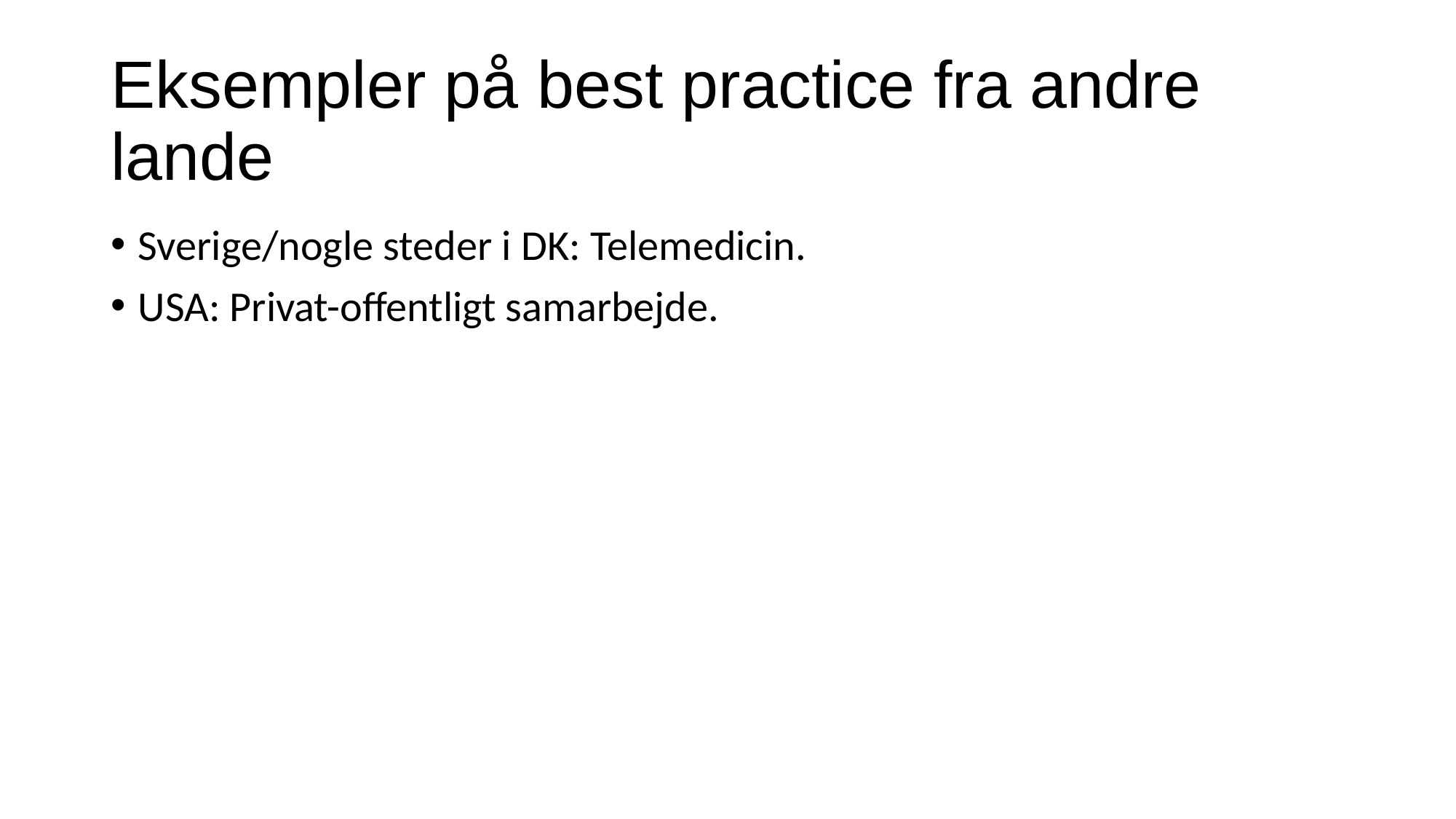

# Eksempler på best practice fra andre lande
Sverige/nogle steder i DK: Telemedicin.
USA: Privat-offentligt samarbejde.